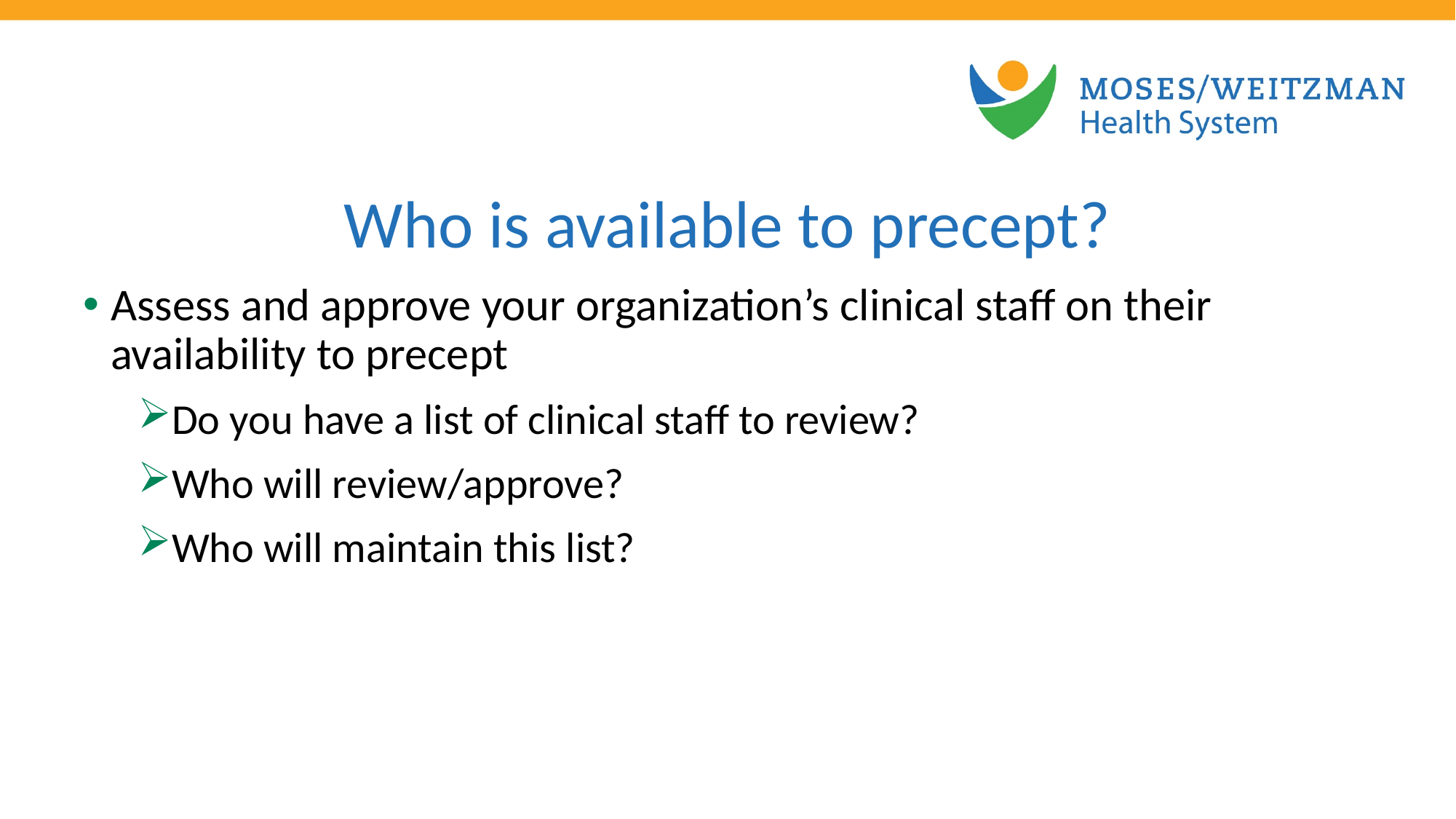

Who is available to precept?
Assess and approve your organization’s clinical staff on their availability to precept
Do you have a list of clinical staff to review?
Who will review/approve?
Who will maintain this list?